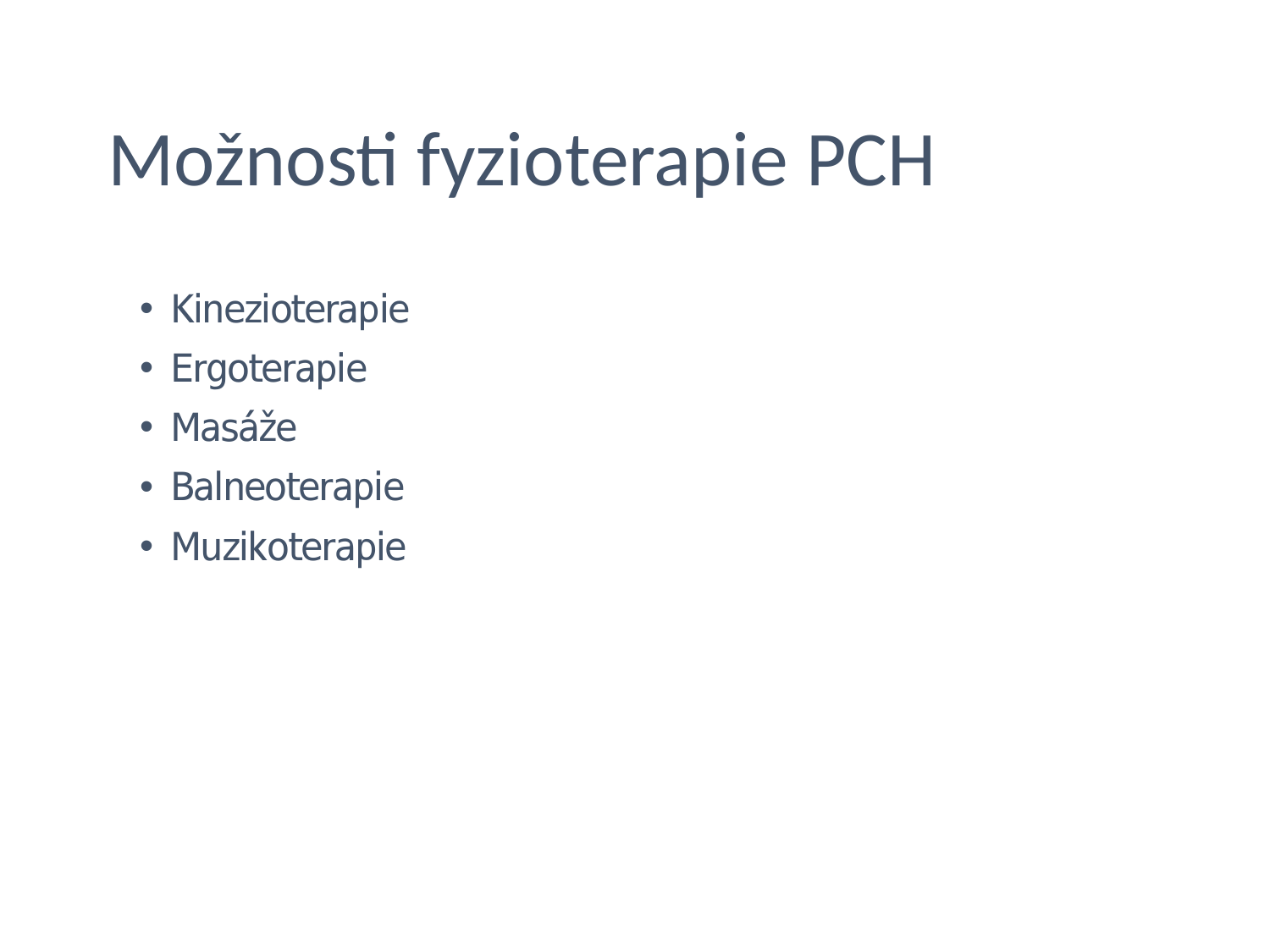

# Možnosti fyzioterapie PCH
Kinezioterapie
Ergoterapie
Masáže
Balneoterapie
Muzikoterapie